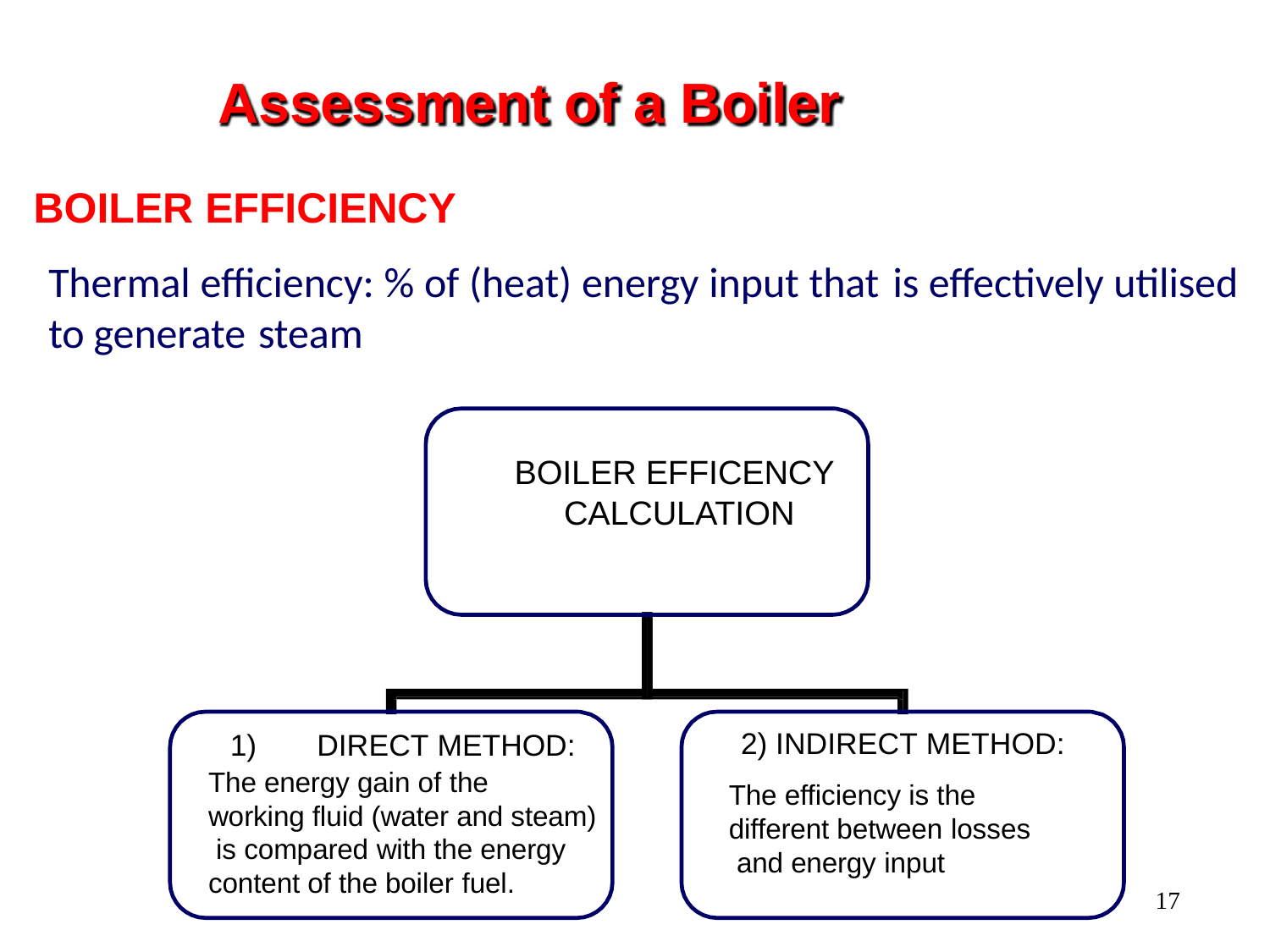

# Assessment of a Boiler
BOILER EFFICIENCY
Thermal efficiency: % of (heat) energy input that is effectively utilised to generate steam

BOILER EFFICENCY
CALCULATION

2) INDIRECT METHOD:
The efficiency is the  different between losses  and energy input

1)	DIRECT METHOD:
The energy gain of the
working fluid (water and steam)  is compared with the energy  content of the boiler fuel.
17